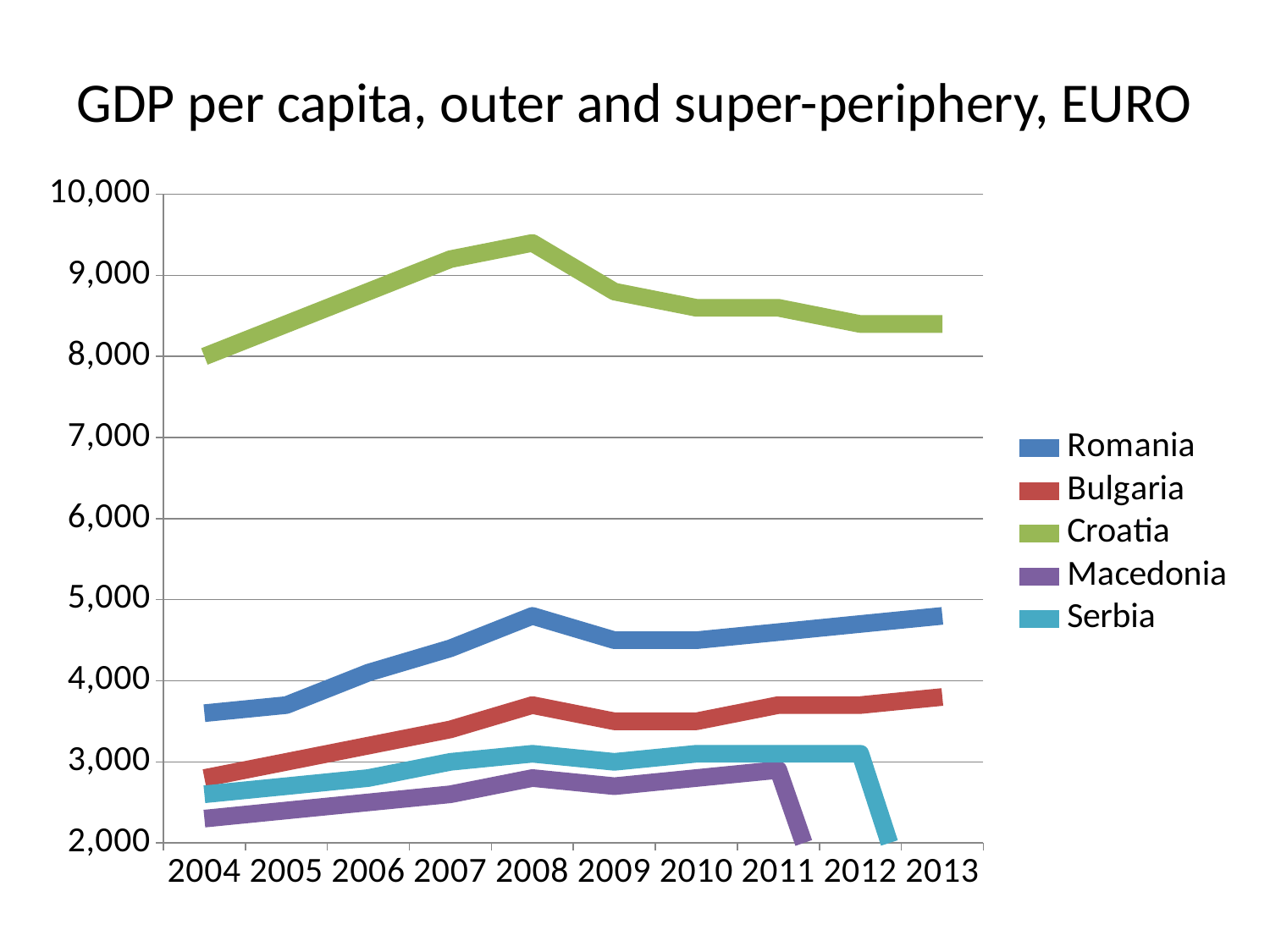

# GDP per capita, outer and super-periphery, EURO

### Chart

| Category | Romania | Bulgaria | Croatia | Macedonia | Serbia |
|---|---|---|---|---|---|
| 2004 | 3600.0 | 2800.0 | 8000.0 | 2300.0 | 2600.0 |
| 2005 | 3700.0 | 3000.0 | 8400.0 | 2400.0 | 2700.0 |
| 2006 | 4100.0 | 3200.0 | 8800.0 | 2500.0 | 2800.0 |
| 2007 | 4400.0 | 3400.0 | 9200.0 | 2600.0 | 3000.0 |
| 2008 | 4800.0 | 3700.0 | 9400.0 | 2800.0 | 3100.0 |
| 2009 | 4500.0 | 3500.0 | 8800.0 | 2700.0 | 3000.0 |
| 2010 | 4500.0 | 3500.0 | 8600.0 | 2800.0 | 3100.0 |
| 2011 | 4600.0 | 3700.0 | 8600.0 | 2900.0 | 3100.0 |
| 2012 | 4700.0 | 3700.0 | 8400.0 | None | 3100.0 |
| 2013 | 4800.0 | 3800.0 | 8400.0 | None | None |